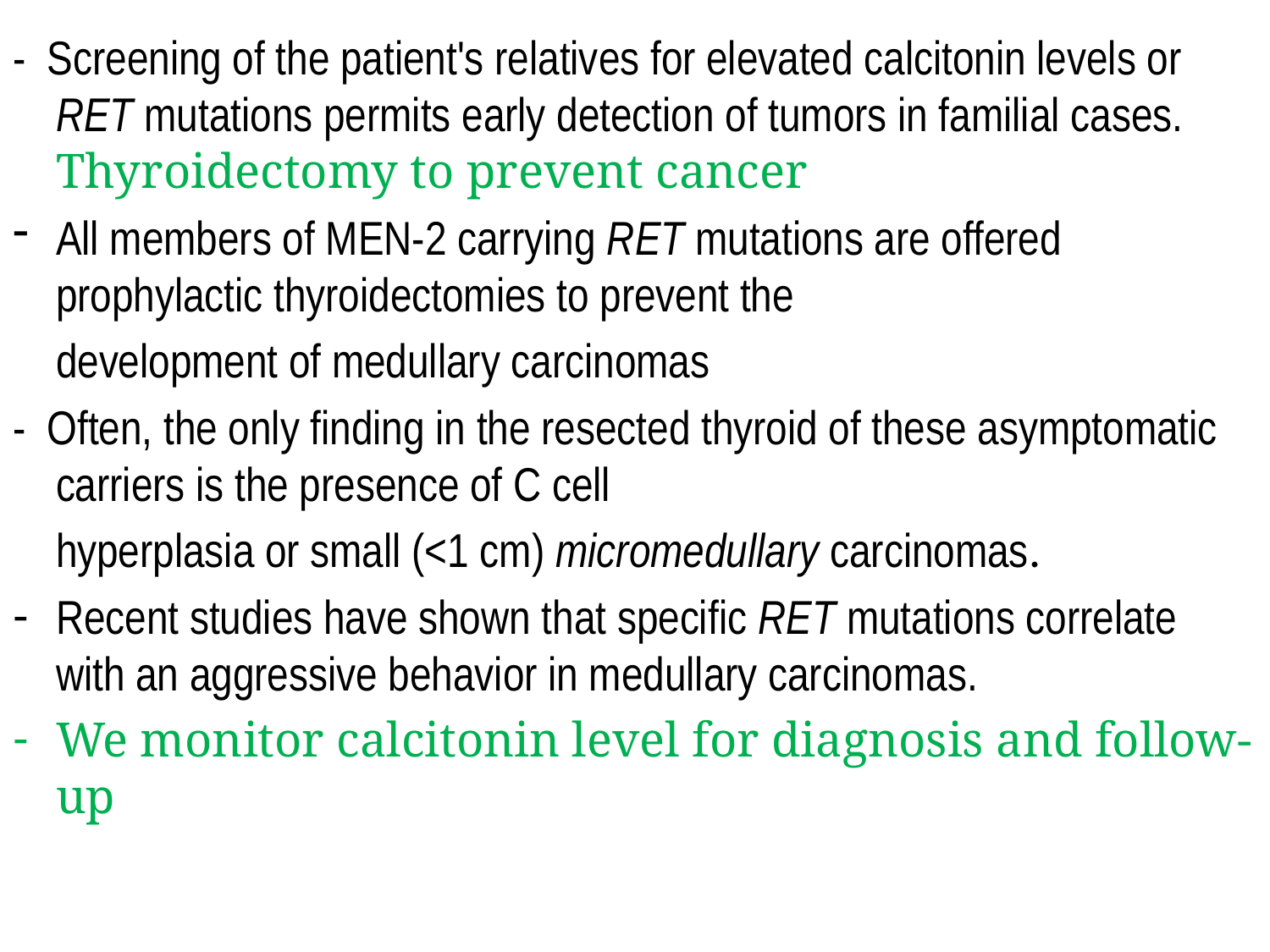

-  Screening of the patient's relatives for elevated calcitonin levels or RET mutations permits early detection of tumors in familial cases. Thyroidectomy to prevent cancer
All members of MEN-2 carrying RET mutations are offered prophylactic thyroidectomies to prevent the
    development of medullary carcinomas
-  Often, the only finding in the resected thyroid of these asymptomatic carriers is the presence of C cell
    hyperplasia or small (<1 cm) micromedullary carcinomas.
Recent studies have shown that specific RET mutations correlate with an aggressive behavior in medullary carcinomas.
We monitor calcitonin level for diagnosis and follow-up